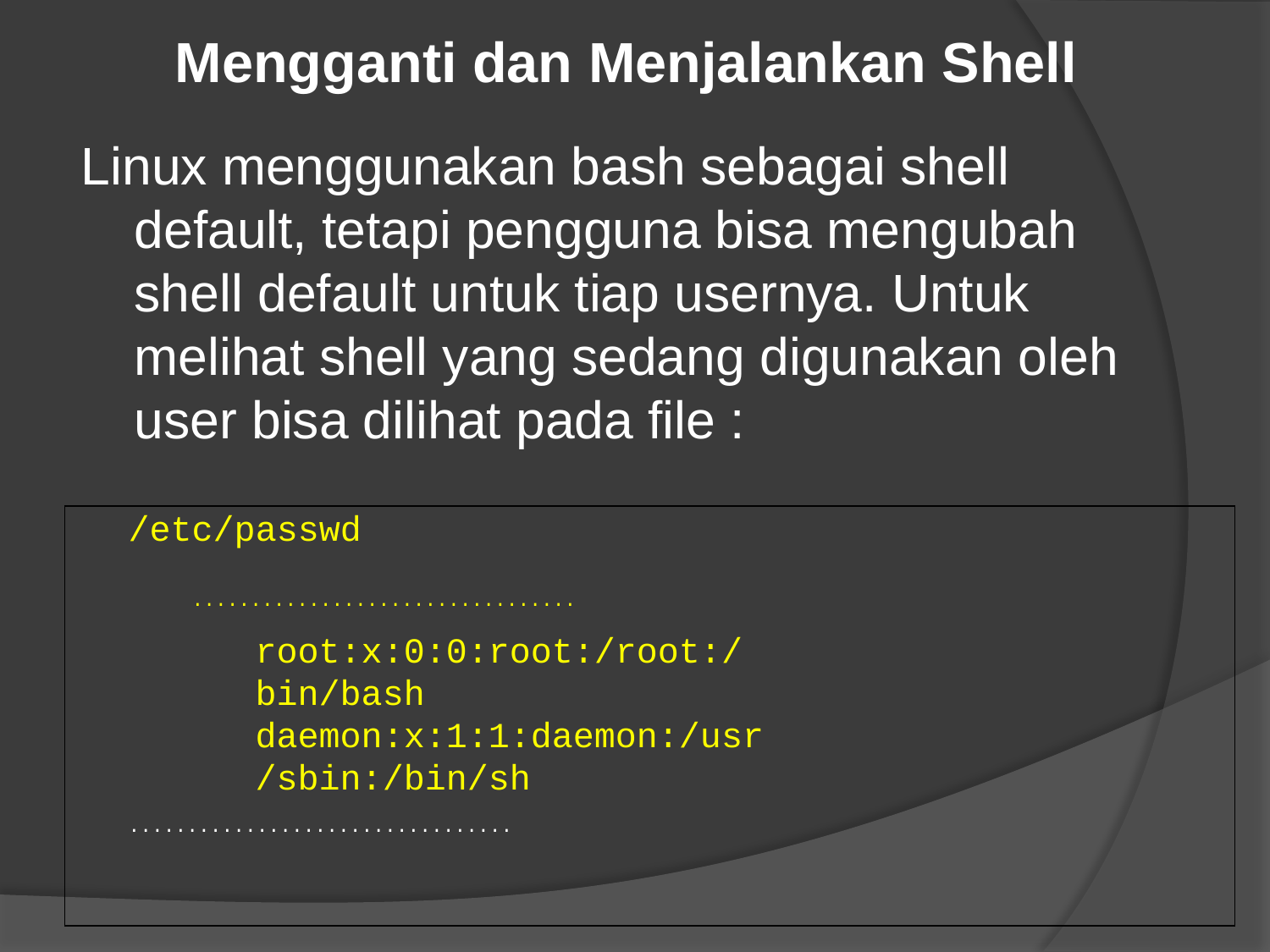

# Mengganti dan Menjalankan Shell
Linux menggunakan bash sebagai shell default, tetapi pengguna bisa mengubah shell default untuk tiap usernya. Untuk melihat shell yang sedang digunakan oleh user bisa dilihat pada file :

/etc/passwd

.................................
root:x:0:0:root:/root:/bin/bash daemon:x:1:1:daemon:/usr/sbin:/bin/sh
.................................